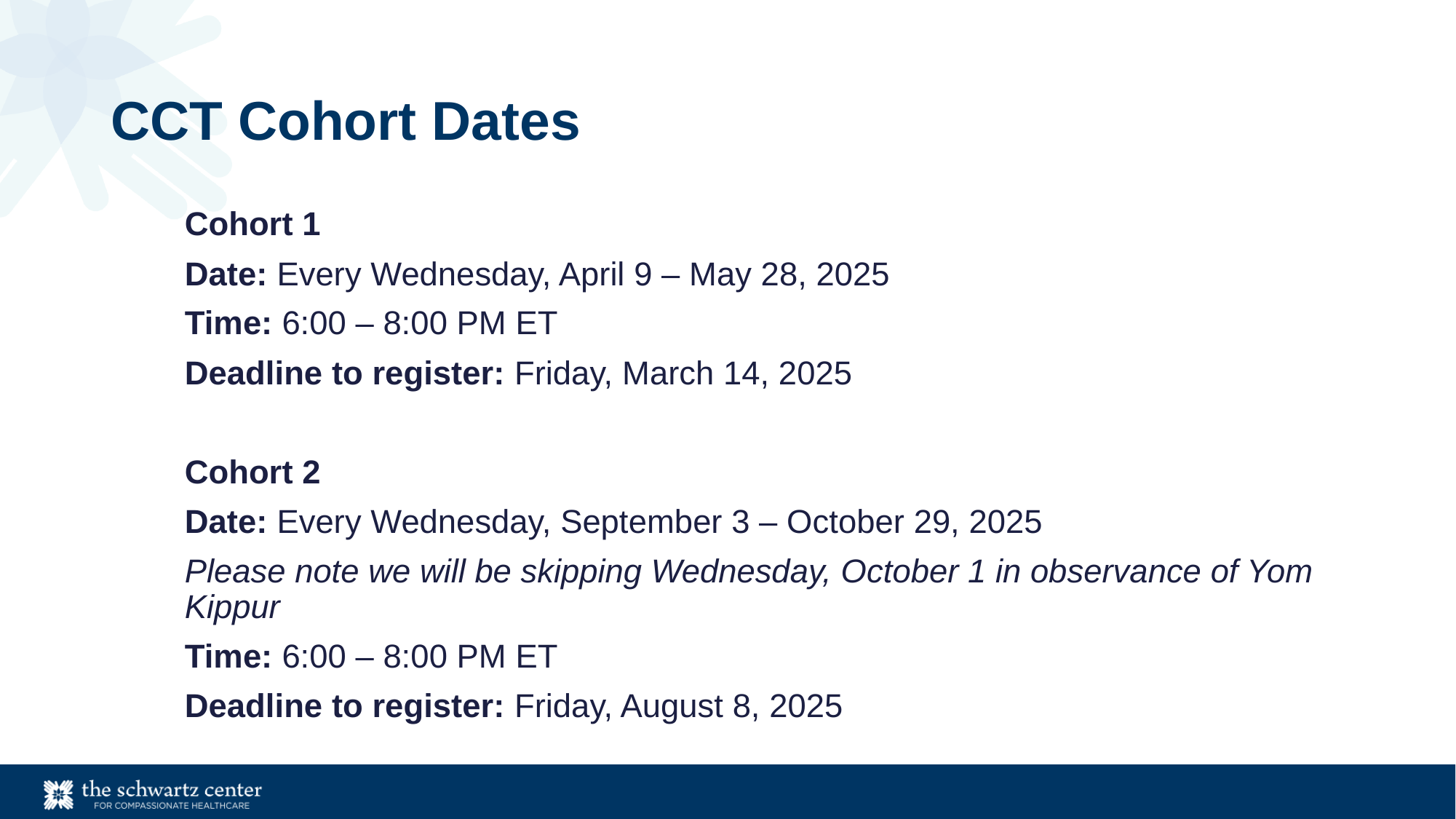

# CCT Cohort Dates
Cohort 1
Date: Every Wednesday, April 9 – May 28, 2025
Time: 6:00 – 8:00 PM ET
Deadline to register: Friday, March 14, 2025

Cohort 2
Date: Every Wednesday, September 3 – October 29, 2025
Please note we will be skipping Wednesday, October 1 in observance of Yom Kippur
Time: 6:00 – 8:00 PM ET
Deadline to register: Friday, August 8, 2025